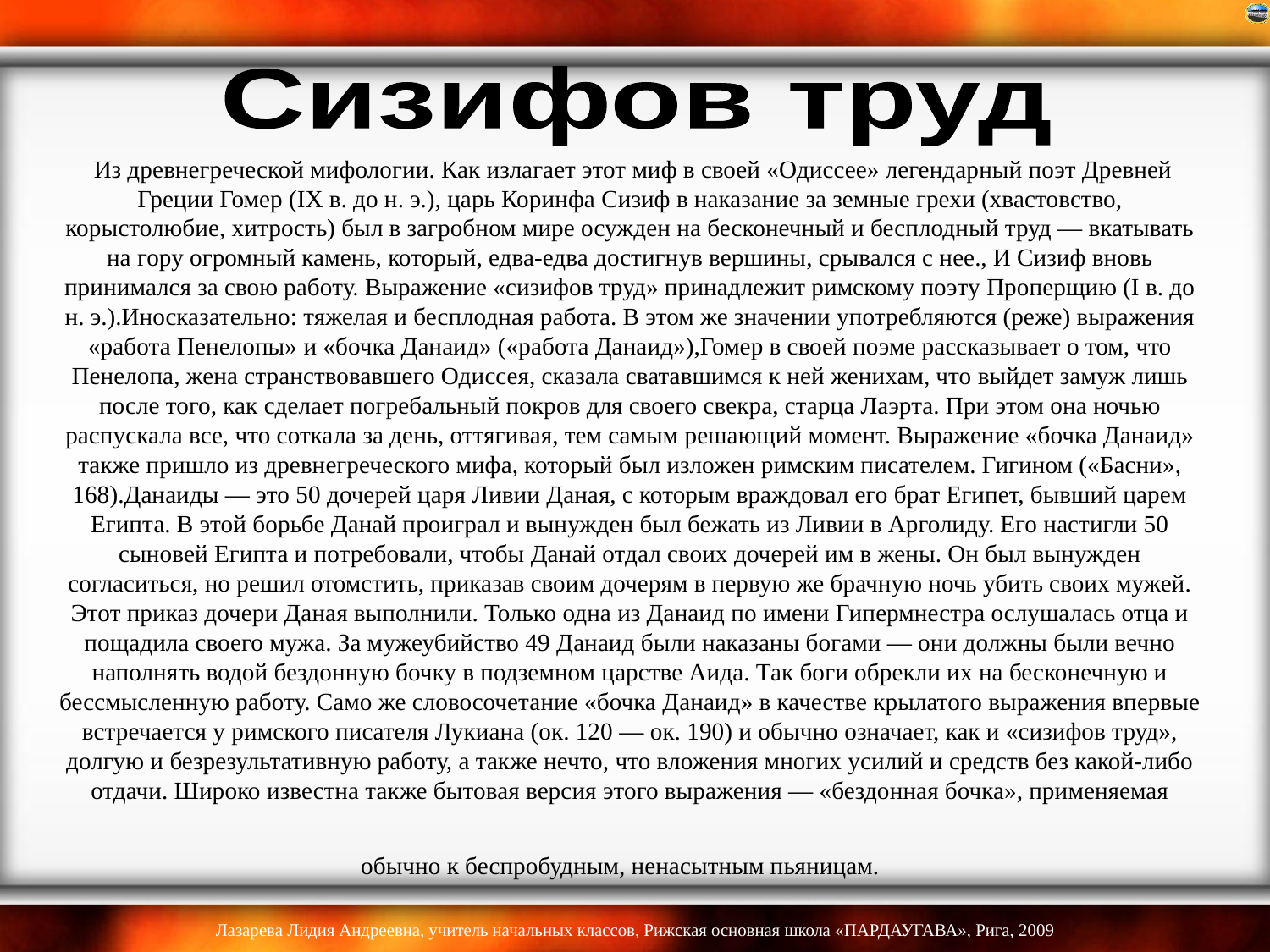

Сизифов труд
# Из древнегреческой мифологии. Как излагает этот миф в своей «Одиссее» легендарный поэт Древней Греции Гомер (IX в. до н. э.), царь Коринфа Сизиф в наказание за земные грехи (хвастовство, корыстолюбие, хитрость) был в загробном мире осужден на бесконечный и бесплодный труд — вкатывать на гору огромный камень, который, едва-едва достигнув вершины, срывался с нее., И Сизиф вновь принимался за свою работу. Выражение «сизифов труд» принадлежит римскому поэту Проперщию (I в. до н. э.).Иносказательно: тяжелая и бесплодная работа. В этом же значении употребляются (реже) выражения «работа Пенелопы» и «бочка Данаид» («работа Данаид»),Гомер в своей поэме рассказывает о том, что Пенелопа, жена странствовавшего Одиссея, сказала сватавшимся к ней женихам, что выйдет замуж лишь после того, как сделает погребальный покров для своего свекра, старца Лаэрта. При этом она ночью распускала все, что соткала за день, оттягивая, тем самым решающий момент. Выражение «бочка Данаид» также пришло из древнегреческого мифа, который был изложен римским писателем. Гигином («Басни», 168).Данаиды — это 50 дочерей царя Ливии Даная, с которым враждовал его брат Египет, бывший царем Египта. В этой борьбе Данай проиграл и вынужден был бежать из Ливии в Арголиду. Его настигли 50 сыновей Египта и потребовали, чтобы Данай отдал своих дочерей им в жены. Он был вынужден согласиться, но решил отомстить, приказав своим дочерям в первую же брачную ночь убить своих мужей. Этот приказ дочери Даная выполнили. Только одна из Данаид по имени Гипермнестра ослушалась отца и пощадила своего мужа. За мужеубийство 49 Данаид были наказаны богами — они должны были вечно наполнять водой бездонную бочку в подземном царстве Аида. Так боги обрекли их на бесконечную и бессмысленную работу. Само же словосочетание «бочка Данаид» в качестве крылатого выражения впервые встречается у римского писателя Лукиана (ок. 120 — ок. 190) и обычно означает, как и «сизифов труд», долгую и безрезультативную работу, а также нечто, что вложения многих усилий и средств без какой-либо отдачи. Широко известна также бытовая версия этого выражения — «бездонная бочка», применяемая обычно к беспробудным, ненасытным пьяницам.